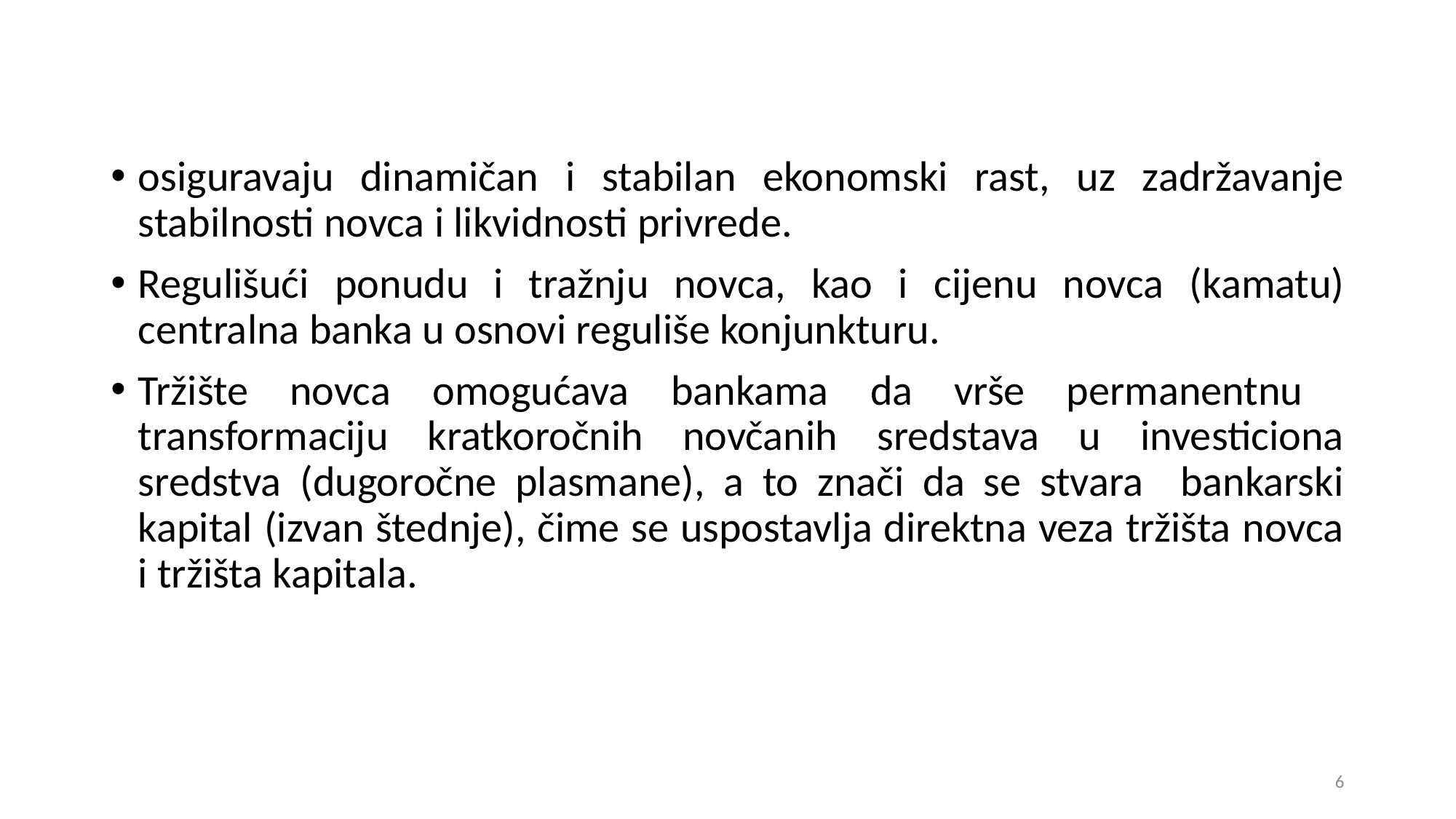

osiguravaju dinamičan i stabilan ekonomski rast, uz zadržavanje stabilnosti novca i likvidnosti privrede.
Regulišući ponudu i tražnju novca, kao i cijenu novca (kamatu) centralna banka u osnovi reguliše konjunkturu.
Tržište novca omogućava bankama da vrše permanentnu  transformaciju kratkoročnih novčanih sredstava u investiciona sredstva (dugoročne plasmane), a to znači da se stvara  bankarski kapital (izvan štednje), čime se uspostavlja direktna veza tržišta novca i tržišta kapitala.
6